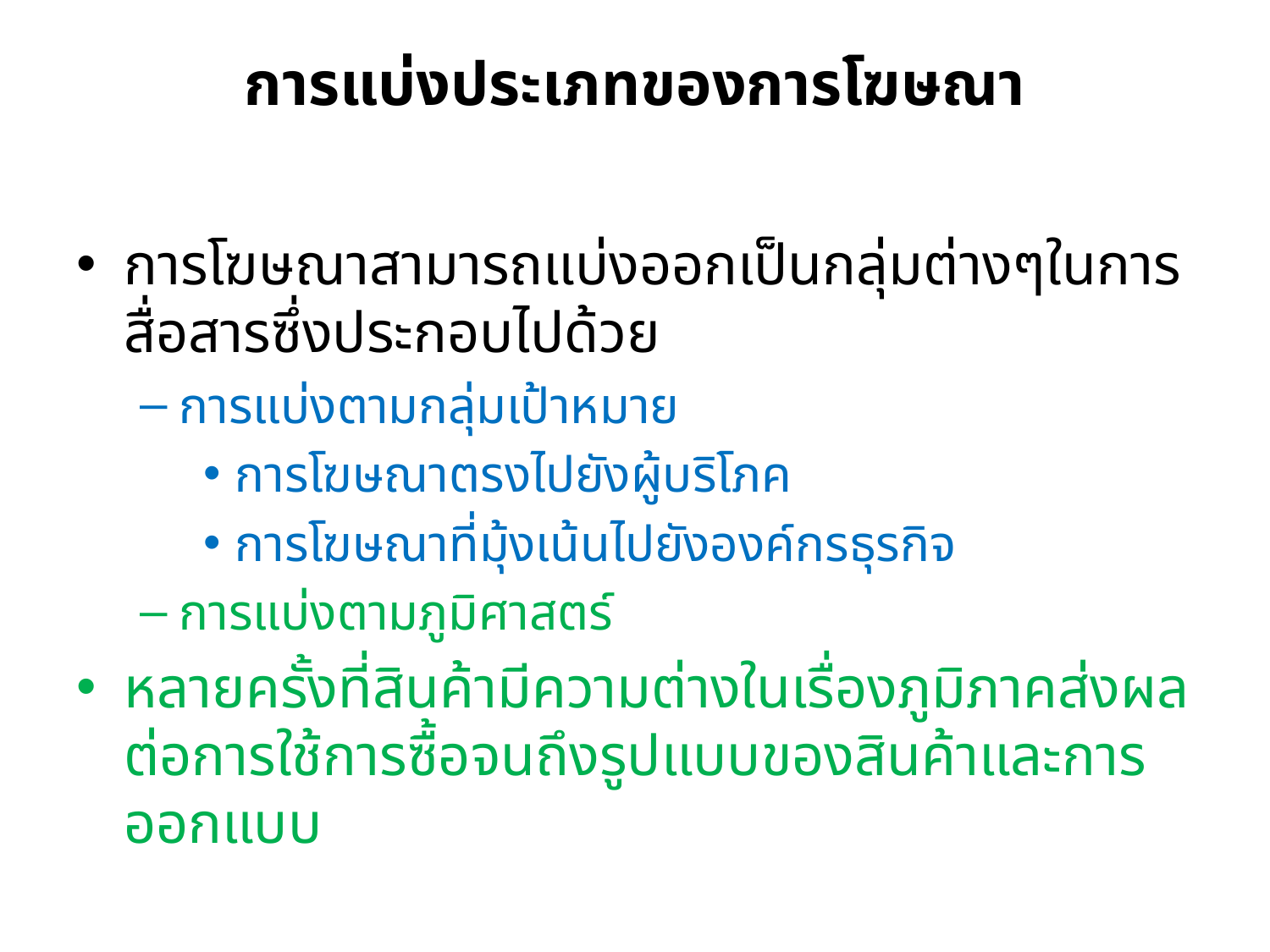

# การแบ่งประเภทของการโฆษณา
การโฆษณาสามารถแบ่งออกเป็นกลุ่มต่างๆในการสื่อสารซึ่งประกอบไปด้วย
การแบ่งตามกลุ่มเป้าหมาย
การโฆษณาตรงไปยังผู้บริโภค
การโฆษณาที่มุ้งเน้นไปยังองค์กรธุรกิจ
การแบ่งตามภูมิศาสตร์
หลายครั้งที่สินค้ามีความต่างในเรื่องภูมิภาคส่งผลต่อการใช้การซื้อจนถึงรูปแบบของสินค้าและการออกแบบ